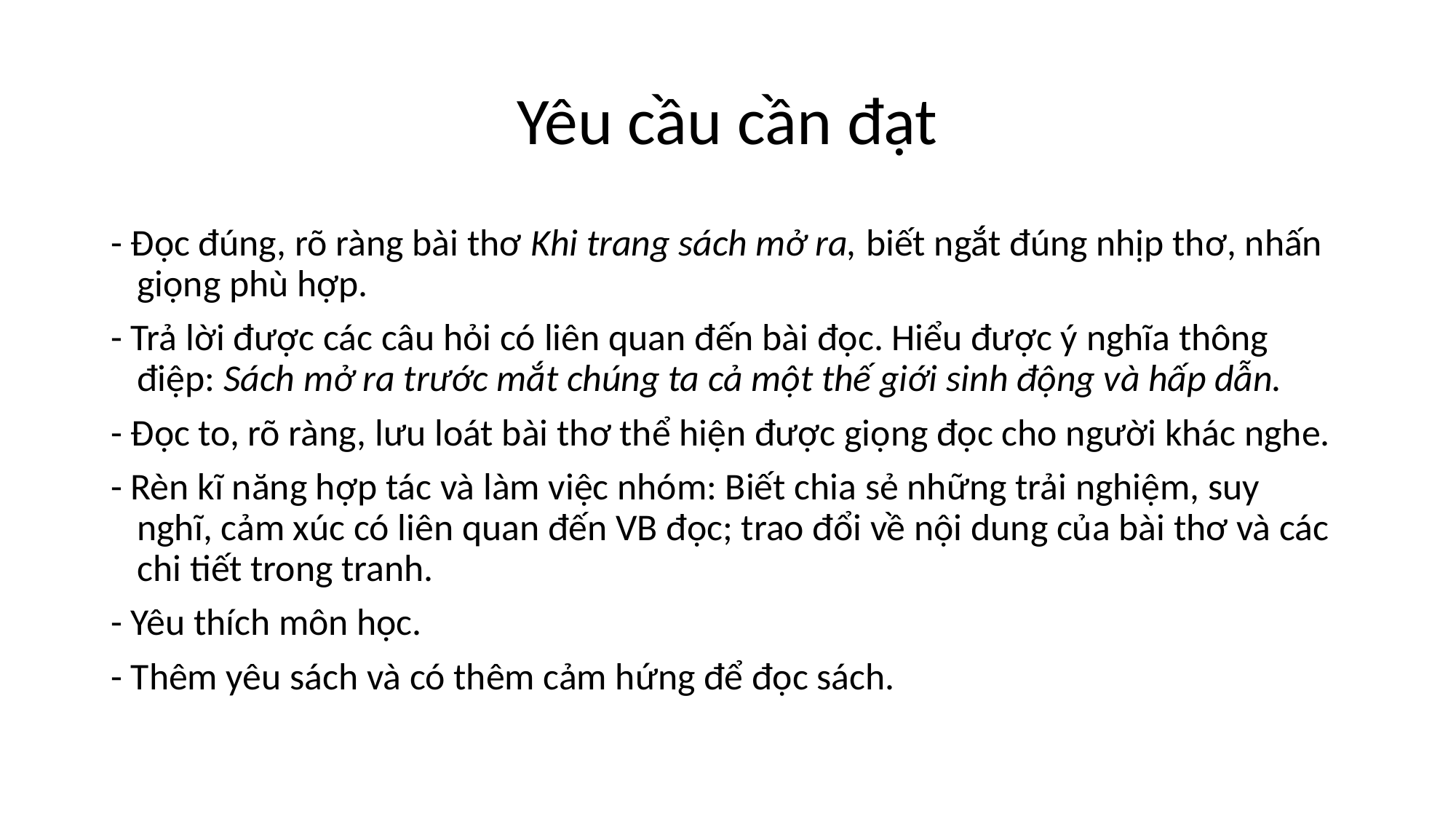

# Yêu cầu cần đạt
- Đọc đúng, rõ ràng bài thơ Khi trang sách mở ra, biết ngắt đúng nhịp thơ, nhấn giọng phù hợp.
- Trả lời được các câu hỏi có liên quan đến bài đọc. Hiểu được ý nghĩa thông điệp: Sách mở ra trước mắt chúng ta cả một thế giới sinh động và hấp dẫn.
- Đọc to, rõ ràng, lưu loát bài thơ thể hiện được giọng đọc cho người khác nghe.
- Rèn kĩ năng hợp tác và làm việc nhóm: Biết chia sẻ những trải nghiệm, suy nghĩ, cảm xúc có liên quan đến VB đọc; trao đổi về nội dung của bài thơ và các chi tiết trong tranh.
- Yêu thích môn học.
- Thêm yêu sách và có thêm cảm hứng để đọc sách.